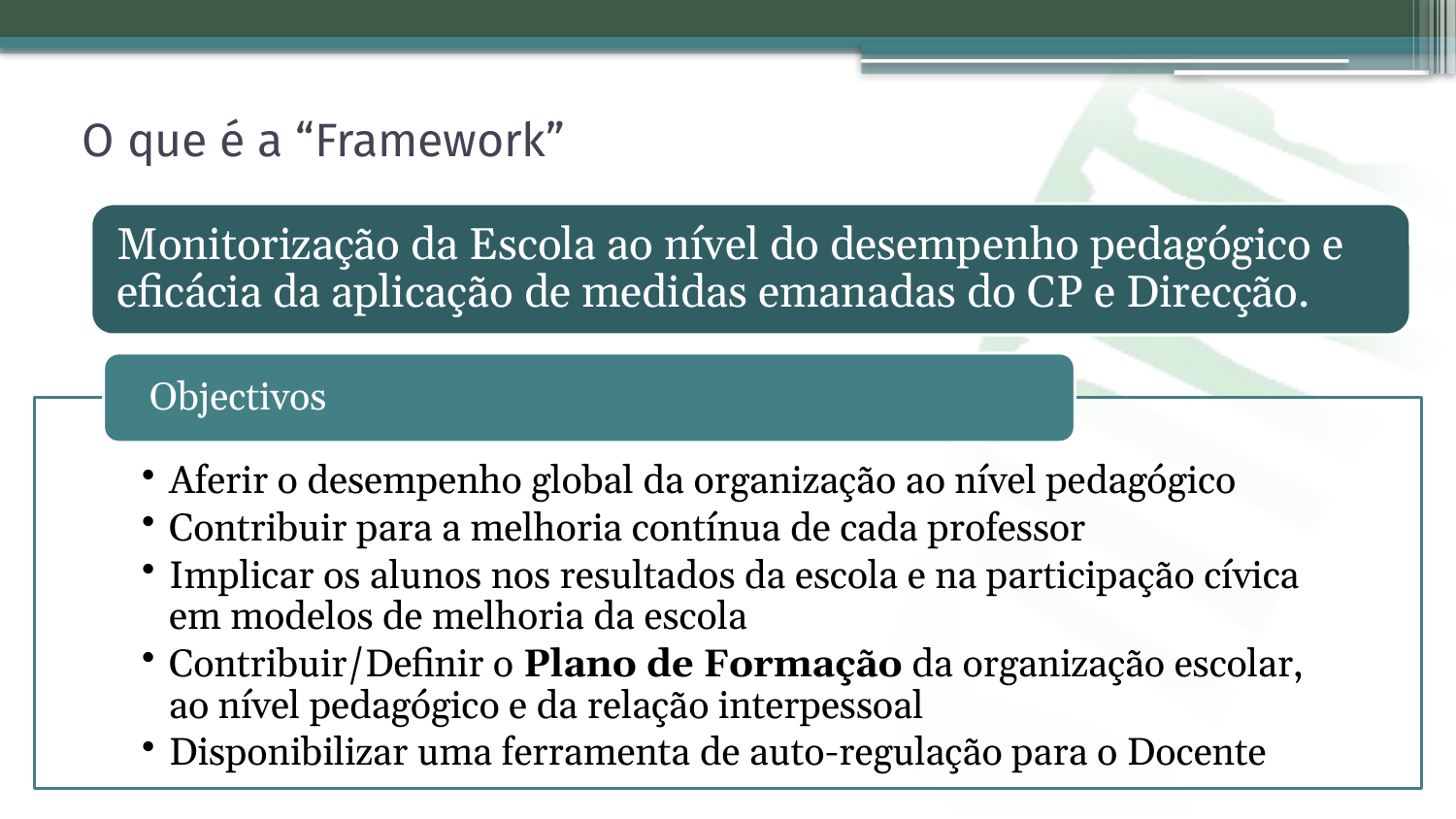

# O que é a “Framework”
Monitorização da Escola ao nível do desempenho pedagógico e eficácia da aplicação de medidas emanadas do CP e Direcção.
Aferir o desempenho global da organização ao nível pedagógico
Contribuir para a melhoria contínua de cada professor
Implicar os alunos nos resultados da escola e na participação cívica em modelos de melhoria da escola
Contribuir/Definir o Plano de Formação da organização escolar, ao nível pedagógico e da relação interpessoal
Disponibilizar uma ferramenta de auto-regulação para o Docente
Objectivos